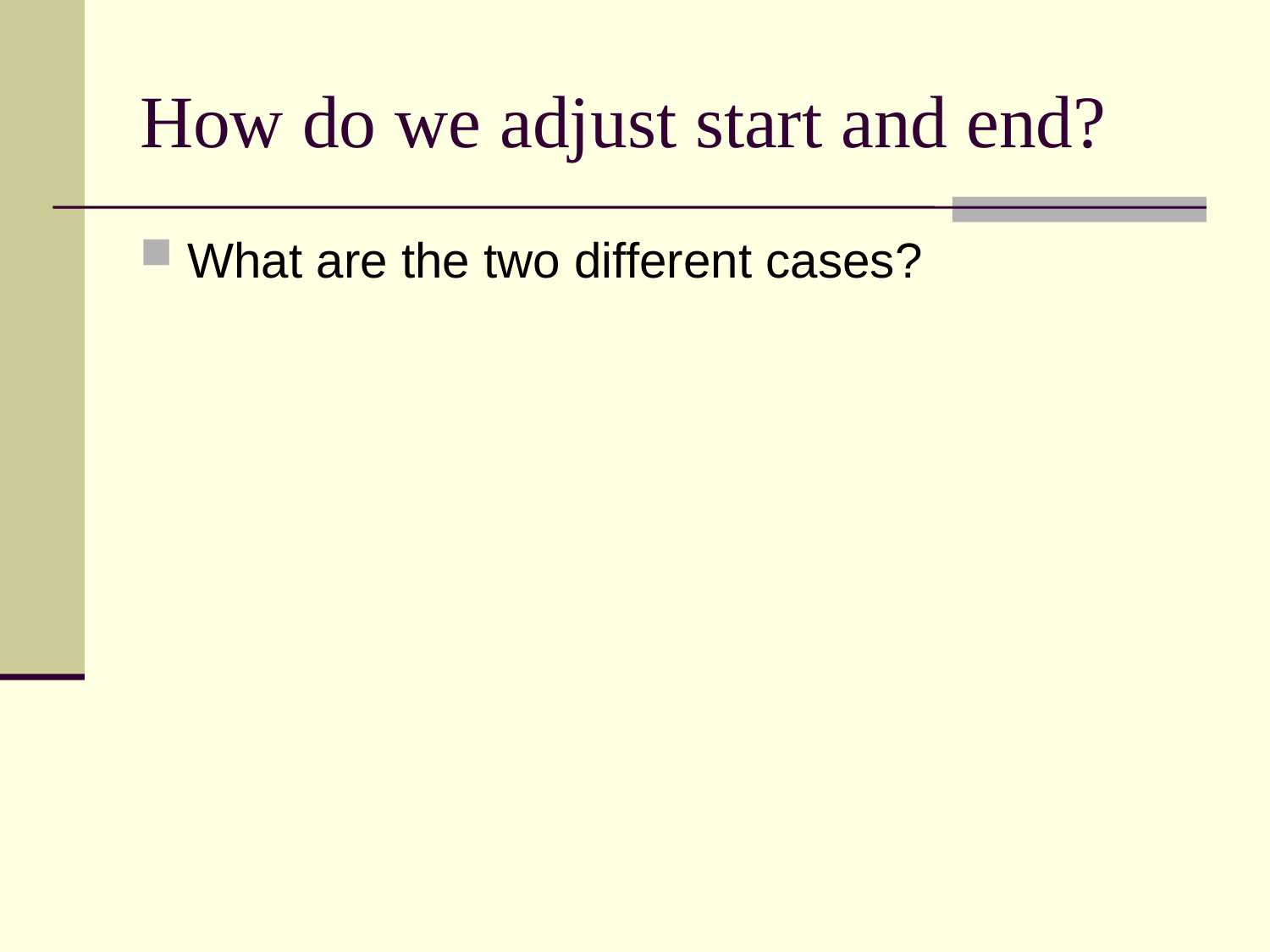

# How do we adjust start and end?
What are the two different cases?